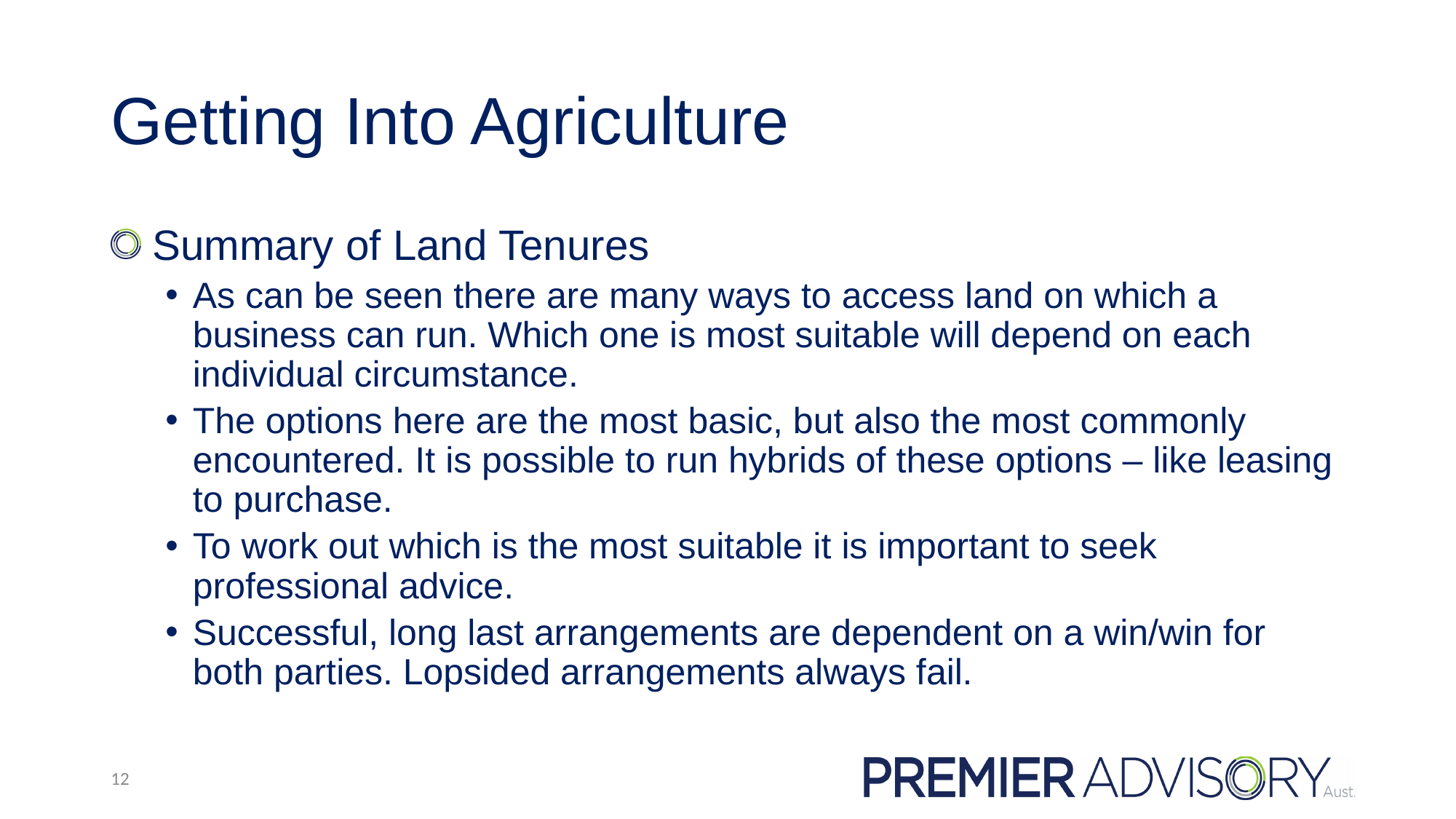

# Getting Into Agriculture
 Summary of Land Tenures
As can be seen there are many ways to access land on which a business can run. Which one is most suitable will depend on each individual circumstance.
The options here are the most basic, but also the most commonly encountered. It is possible to run hybrids of these options – like leasing to purchase.
To work out which is the most suitable it is important to seek professional advice.
Successful, long last arrangements are dependent on a win/win for both parties. Lopsided arrangements always fail.

12